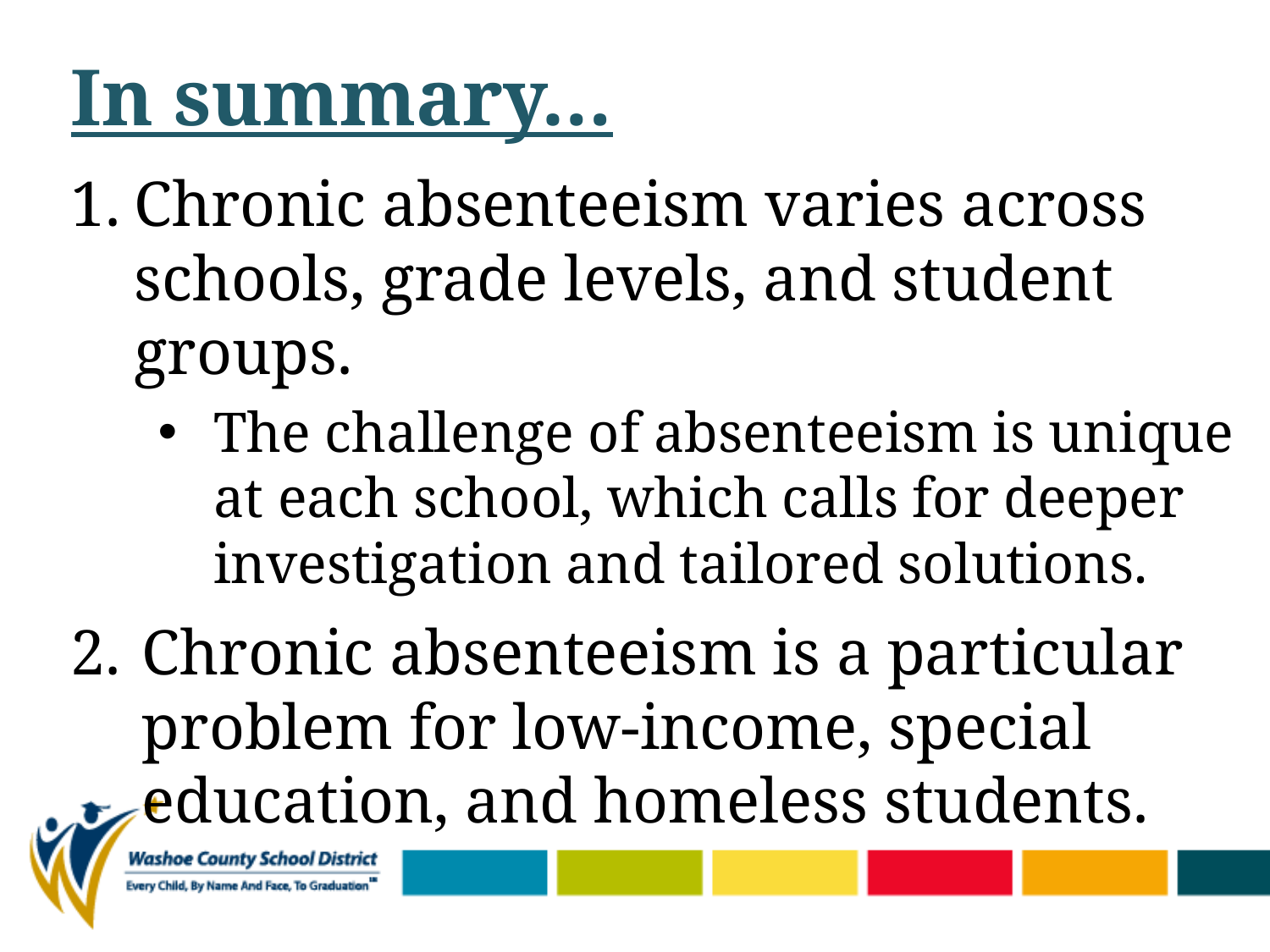

In summary…
Chronic absenteeism varies across schools, grade levels, and student groups.

The challenge of absenteeism is unique at each school, which calls for deeper investigation and tailored solutions.

Chronic absenteeism is a particular problem for low-income, special education, and homeless students.